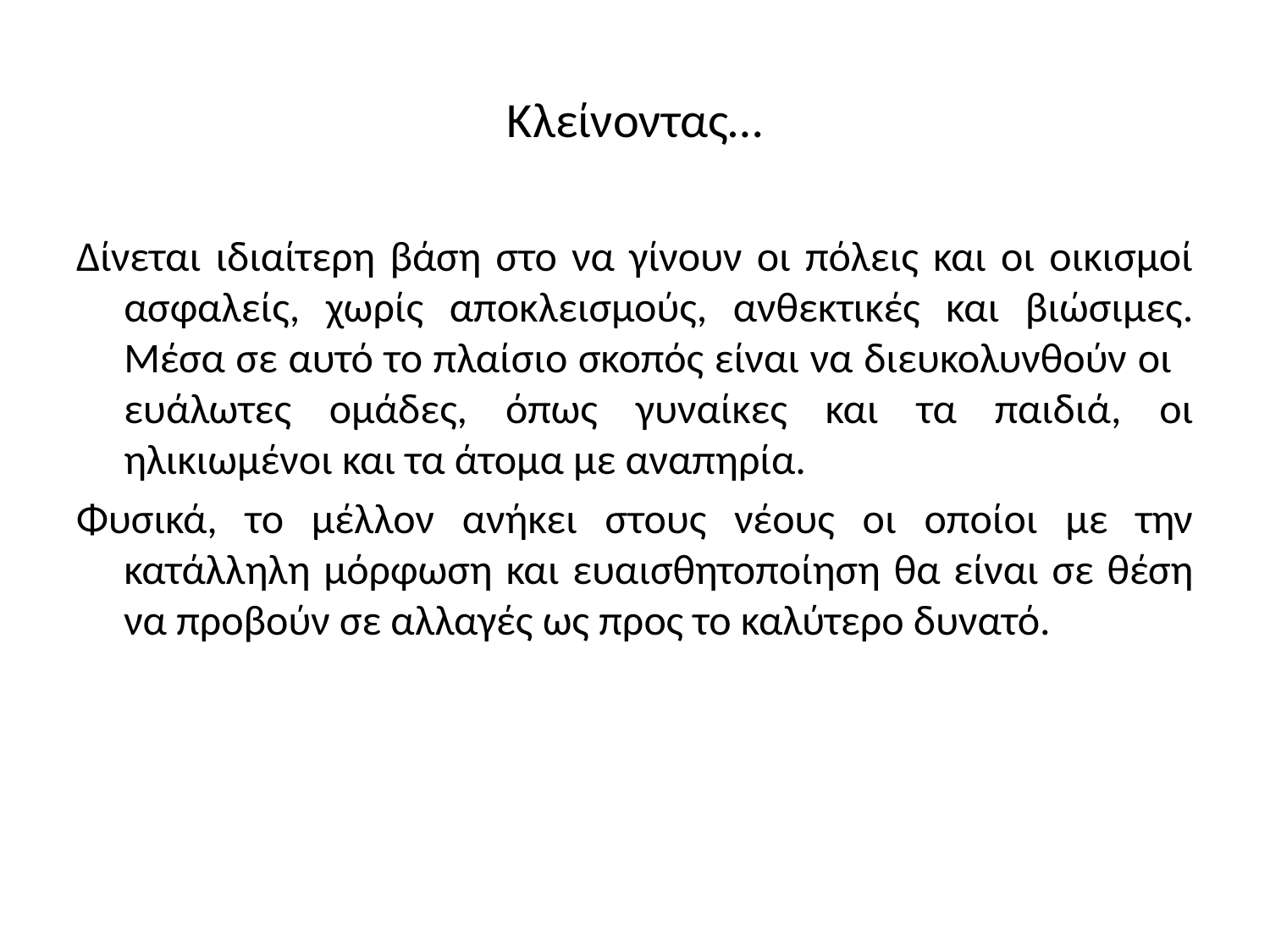

# Κλείνοντας…
Δίνεται ιδιαίτερη βάση στο να γίνουν οι πόλεις και οι οικισμοί ασφαλείς, χωρίς αποκλεισμούς, ανθεκτικές και βιώσιμες. Μέσα σε αυτό το πλαίσιο σκοπός είναι να διευκολυνθούν οι   ευάλωτες ομάδες, όπως γυναίκες και τα παιδιά, οι ηλικιωμένοι και τα άτομα με αναπηρία.
Φυσικά, το μέλλον ανήκει στους νέους οι οποίοι με την κατάλληλη μόρφωση και ευαισθητοποίηση θα είναι σε θέση να προβούν σε αλλαγές ως προς το καλύτερο δυνατό.